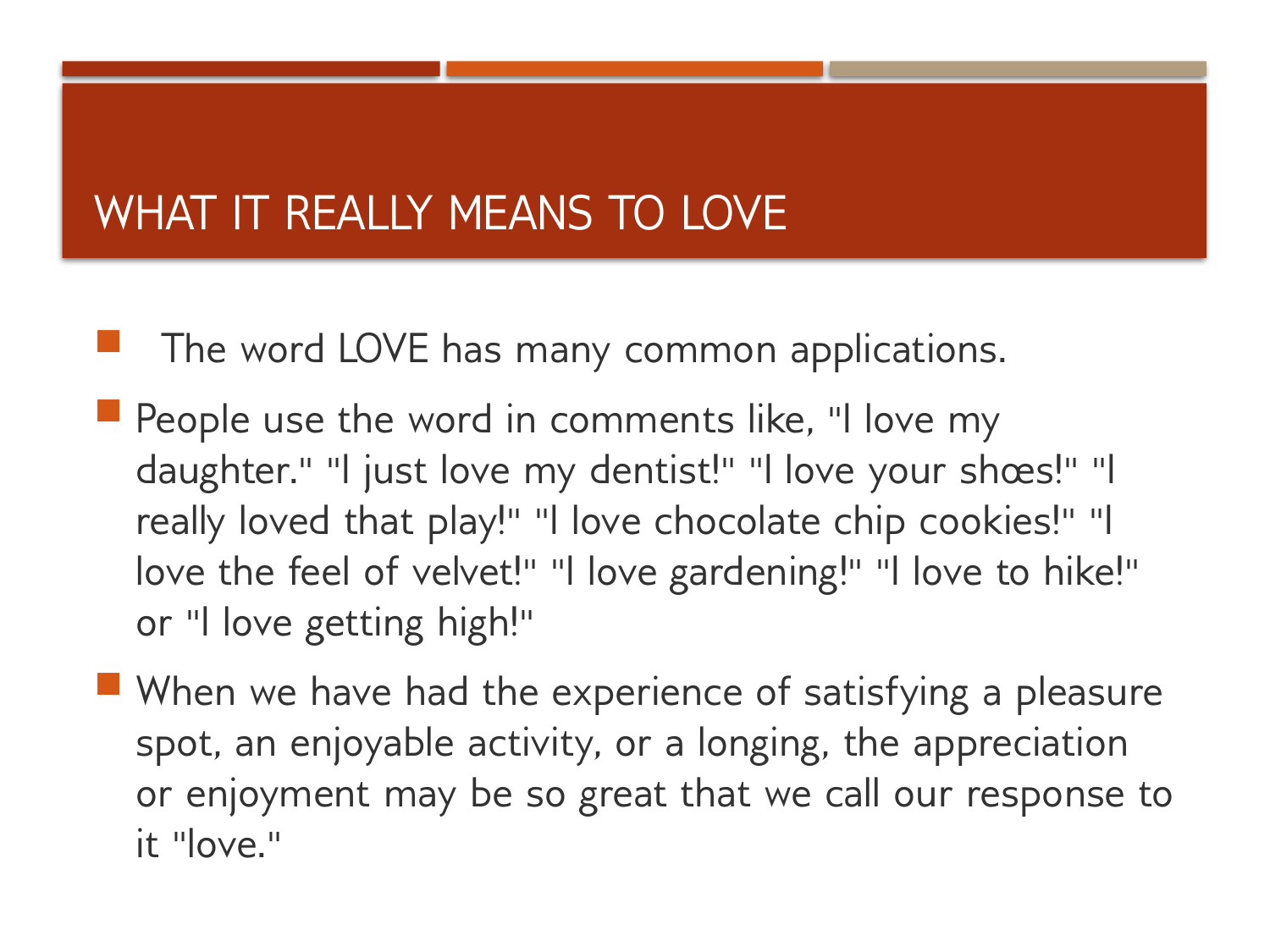

# What It Really Means To Love
  The word LOVE has many common applications.
People use the word in comments like, "I love my daughter." "I just love my dentist!" "I love your shoes!" "I really loved that play!" "I love chocolate chip cookies!" "I love the feel of velvet!" "I love gardening!" "I love to hike!" or "I love getting high!"
When we have had the experience of satisfying a pleasure spot, an enjoyable activity, or a longing, the appreciation or enjoyment may be so great that we call our response to it "love."